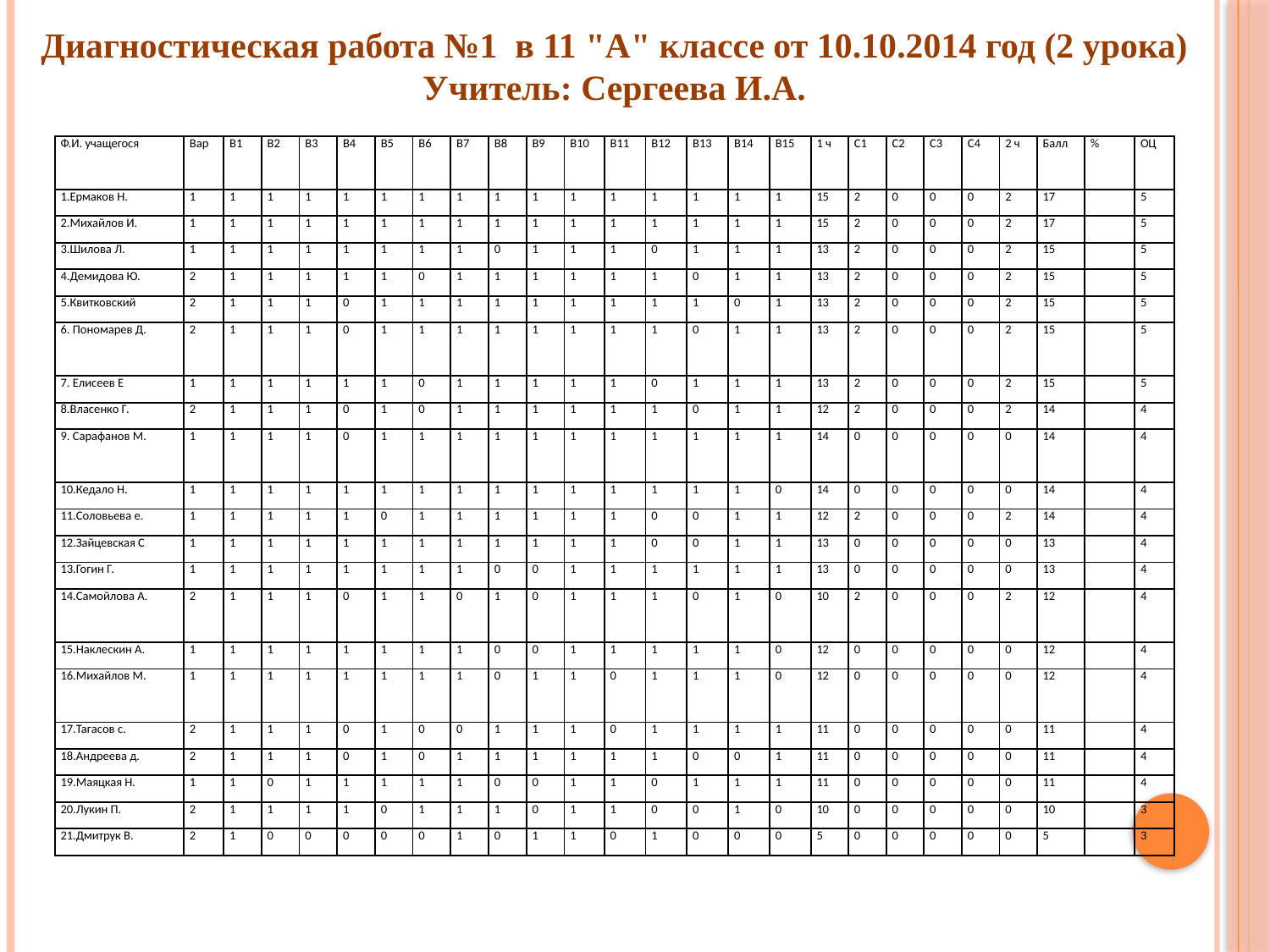

Диагностическая работа №1  в 11 "А" классе от 10.10.2014 год (2 урока)
Учитель: Сергеева И.А.
| Ф.И. учащегося | Вар | В1 | В2 | В3 | В4 | В5 | В6 | В7 | В8 | В9 | В10 | В11 | В12 | В13 | В14 | В15 | 1 ч | С1 | С2 | С3 | С4 | 2 ч | Балл | % | ОЦ |
| --- | --- | --- | --- | --- | --- | --- | --- | --- | --- | --- | --- | --- | --- | --- | --- | --- | --- | --- | --- | --- | --- | --- | --- | --- | --- |
| 1.Ермаков Н. | 1 | 1 | 1 | 1 | 1 | 1 | 1 | 1 | 1 | 1 | 1 | 1 | 1 | 1 | 1 | 1 | 15 | 2 | 0 | 0 | 0 | 2 | 17 |  | 5 |
| 2.Михайлов И. | 1 | 1 | 1 | 1 | 1 | 1 | 1 | 1 | 1 | 1 | 1 | 1 | 1 | 1 | 1 | 1 | 15 | 2 | 0 | 0 | 0 | 2 | 17 |  | 5 |
| 3.Шилова Л. | 1 | 1 | 1 | 1 | 1 | 1 | 1 | 1 | 0 | 1 | 1 | 1 | 0 | 1 | 1 | 1 | 13 | 2 | 0 | 0 | 0 | 2 | 15 |  | 5 |
| 4.Демидова Ю. | 2 | 1 | 1 | 1 | 1 | 1 | 0 | 1 | 1 | 1 | 1 | 1 | 1 | 0 | 1 | 1 | 13 | 2 | 0 | 0 | 0 | 2 | 15 |  | 5 |
| 5.Квитковский | 2 | 1 | 1 | 1 | 0 | 1 | 1 | 1 | 1 | 1 | 1 | 1 | 1 | 1 | 0 | 1 | 13 | 2 | 0 | 0 | 0 | 2 | 15 |  | 5 |
| 6. Пономарев Д. | 2 | 1 | 1 | 1 | 0 | 1 | 1 | 1 | 1 | 1 | 1 | 1 | 1 | 0 | 1 | 1 | 13 | 2 | 0 | 0 | 0 | 2 | 15 |  | 5 |
| 7. Елисеев Е | 1 | 1 | 1 | 1 | 1 | 1 | 0 | 1 | 1 | 1 | 1 | 1 | 0 | 1 | 1 | 1 | 13 | 2 | 0 | 0 | 0 | 2 | 15 |  | 5 |
| 8.Власенко Г. | 2 | 1 | 1 | 1 | 0 | 1 | 0 | 1 | 1 | 1 | 1 | 1 | 1 | 0 | 1 | 1 | 12 | 2 | 0 | 0 | 0 | 2 | 14 |  | 4 |
| 9. Сарафанов М. | 1 | 1 | 1 | 1 | 0 | 1 | 1 | 1 | 1 | 1 | 1 | 1 | 1 | 1 | 1 | 1 | 14 | 0 | 0 | 0 | 0 | 0 | 14 |  | 4 |
| 10.Кедало Н. | 1 | 1 | 1 | 1 | 1 | 1 | 1 | 1 | 1 | 1 | 1 | 1 | 1 | 1 | 1 | 0 | 14 | 0 | 0 | 0 | 0 | 0 | 14 |  | 4 |
| 11.Соловьева е. | 1 | 1 | 1 | 1 | 1 | 0 | 1 | 1 | 1 | 1 | 1 | 1 | 0 | 0 | 1 | 1 | 12 | 2 | 0 | 0 | 0 | 2 | 14 |  | 4 |
| 12.Зайцевская С | 1 | 1 | 1 | 1 | 1 | 1 | 1 | 1 | 1 | 1 | 1 | 1 | 0 | 0 | 1 | 1 | 13 | 0 | 0 | 0 | 0 | 0 | 13 |  | 4 |
| 13.Гогин Г. | 1 | 1 | 1 | 1 | 1 | 1 | 1 | 1 | 0 | 0 | 1 | 1 | 1 | 1 | 1 | 1 | 13 | 0 | 0 | 0 | 0 | 0 | 13 |  | 4 |
| 14.Самойлова А. | 2 | 1 | 1 | 1 | 0 | 1 | 1 | 0 | 1 | 0 | 1 | 1 | 1 | 0 | 1 | 0 | 10 | 2 | 0 | 0 | 0 | 2 | 12 |  | 4 |
| 15.Наклескин А. | 1 | 1 | 1 | 1 | 1 | 1 | 1 | 1 | 0 | 0 | 1 | 1 | 1 | 1 | 1 | 0 | 12 | 0 | 0 | 0 | 0 | 0 | 12 |  | 4 |
| 16.Михайлов М. | 1 | 1 | 1 | 1 | 1 | 1 | 1 | 1 | 0 | 1 | 1 | 0 | 1 | 1 | 1 | 0 | 12 | 0 | 0 | 0 | 0 | 0 | 12 |  | 4 |
| 17.Тагасов с. | 2 | 1 | 1 | 1 | 0 | 1 | 0 | 0 | 1 | 1 | 1 | 0 | 1 | 1 | 1 | 1 | 11 | 0 | 0 | 0 | 0 | 0 | 11 |  | 4 |
| 18.Андреева д. | 2 | 1 | 1 | 1 | 0 | 1 | 0 | 1 | 1 | 1 | 1 | 1 | 1 | 0 | 0 | 1 | 11 | 0 | 0 | 0 | 0 | 0 | 11 |  | 4 |
| 19.Маяцкая Н. | 1 | 1 | 0 | 1 | 1 | 1 | 1 | 1 | 0 | 0 | 1 | 1 | 0 | 1 | 1 | 1 | 11 | 0 | 0 | 0 | 0 | 0 | 11 |  | 4 |
| 20.Лукин П. | 2 | 1 | 1 | 1 | 1 | 0 | 1 | 1 | 1 | 0 | 1 | 1 | 0 | 0 | 1 | 0 | 10 | 0 | 0 | 0 | 0 | 0 | 10 |  | 3 |
| 21.Дмитрук В. | 2 | 1 | 0 | 0 | 0 | 0 | 0 | 1 | 0 | 1 | 1 | 0 | 1 | 0 | 0 | 0 | 5 | 0 | 0 | 0 | 0 | 0 | 5 |  | 3 |